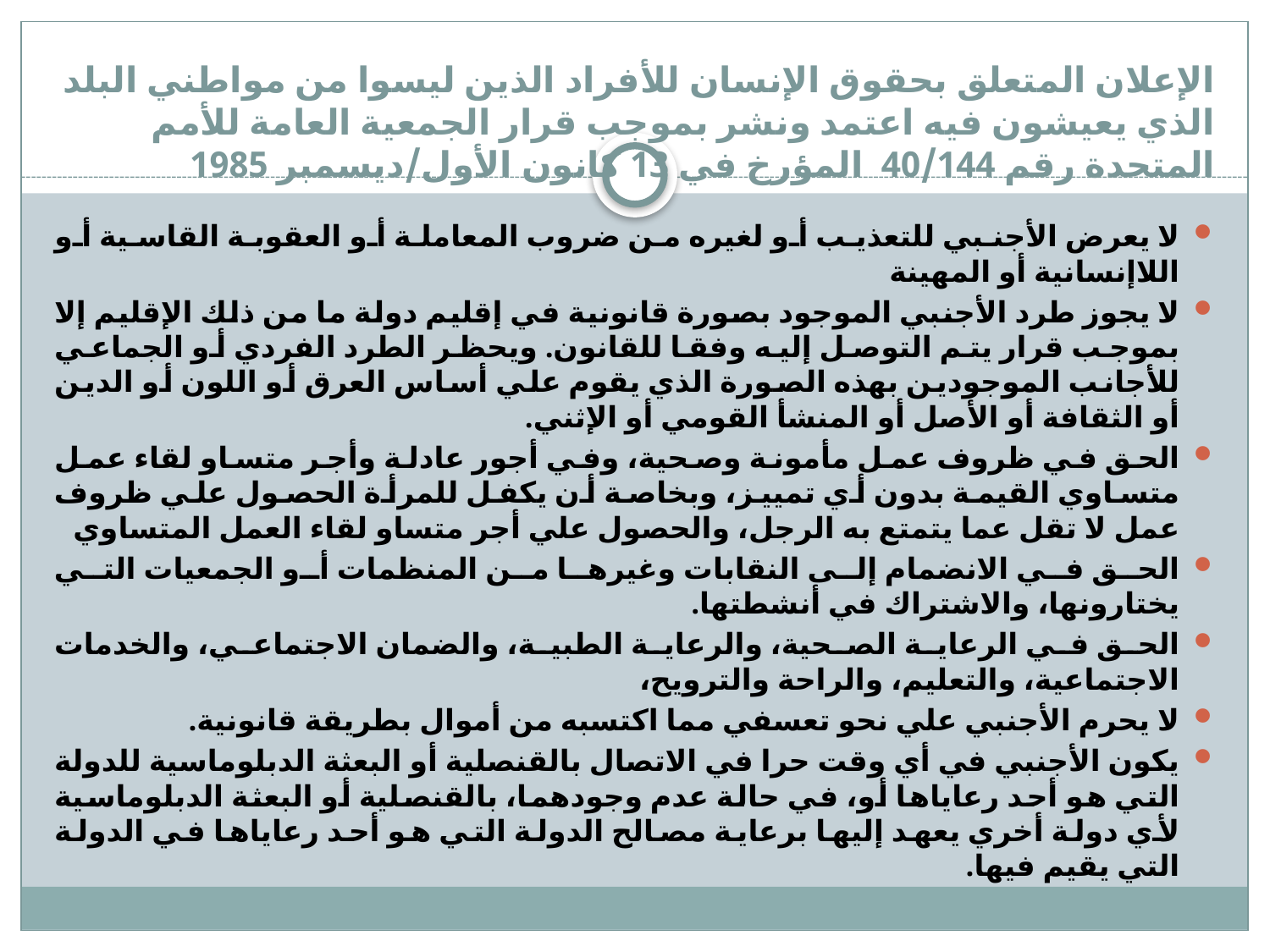

# الإعلان المتعلق بحقوق الإنسان للأفراد الذين ليسوا من مواطني البلد الذي يعيشون فيه اعتمد ونشر بموجب قرار الجمعية العامة للأمم المتحدة رقم 40/144  المؤرخ في 13 كانون الأول/ديسمبر 1985
لا يعرض الأجنبي للتعذيب أو لغيره من ضروب المعاملة أو العقوبة القاسية أو اللاإنسانية أو المهينة
لا يجوز طرد الأجنبي الموجود بصورة قانونية في إقليم دولة ما من ذلك الإقليم إلا بموجب قرار يتم التوصل إليه وفقا للقانون. ويحظر الطرد الفردي أو الجماعي للأجانب الموجودين بهذه الصورة الذي يقوم علي أساس العرق أو اللون أو الدين أو الثقافة أو الأصل أو المنشأ القومي أو الإثني.
الحق في ظروف عمل مأمونة وصحية، وفي أجور عادلة وأجر متساو لقاء عمل متساوي القيمة بدون أي تمييز، وبخاصة أن يكفل للمرأة الحصول علي ظروف عمل لا تقل عما يتمتع به الرجل، والحصول علي أجر متساو لقاء العمل المتساوي
الحق في الانضمام إلى النقابات وغيرها من المنظمات أو الجمعيات التي يختارونها، والاشتراك في أنشطتها.
الحق في الرعاية الصحية، والرعاية الطبية، والضمان الاجتماعي، والخدمات الاجتماعية، والتعليم، والراحة والترويح،
لا يحرم الأجنبي علي نحو تعسفي مما اكتسبه من أموال بطريقة قانونية.
يكون الأجنبي في أي وقت حرا في الاتصال بالقنصلية أو البعثة الدبلوماسية للدولة التي هو أحد رعاياها أو، في حالة عدم وجودهما، بالقنصلية أو البعثة الدبلوماسية لأي دولة أخري يعهد إليها برعاية مصالح الدولة التي هو أحد رعاياها في الدولة التي يقيم فيها.